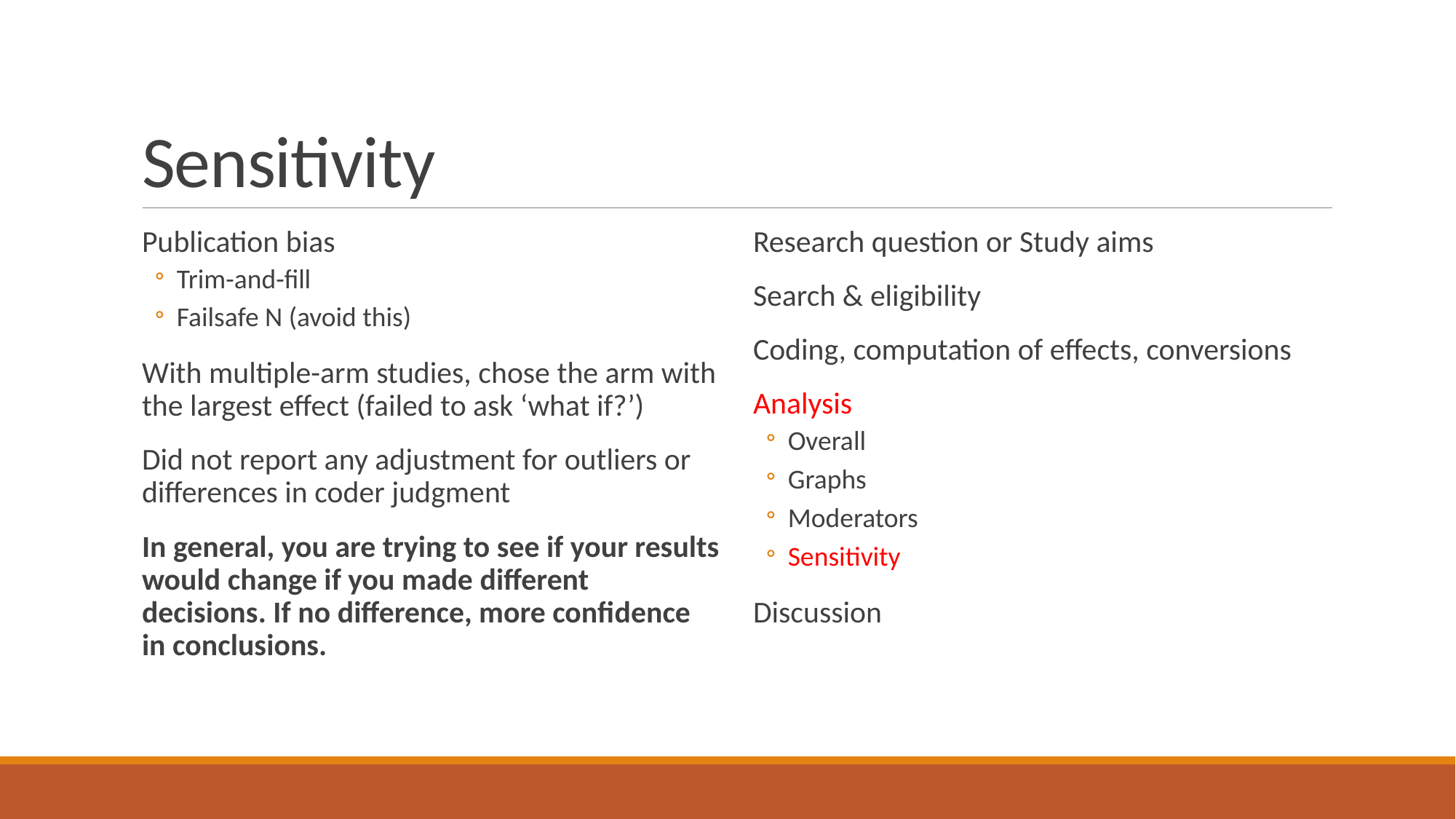

# Sensitivity
Publication bias
Trim-and-fill
Failsafe N (avoid this)
With multiple-arm studies, chose the arm with the largest effect (failed to ask ‘what if?’)
Did not report any adjustment for outliers or differences in coder judgment
In general, you are trying to see if your results would change if you made different decisions. If no difference, more confidence in conclusions.

Research question or Study aims
Search & eligibility
Coding, computation of effects, conversions
Analysis
Overall
Graphs
Moderators
Sensitivity
Discussion